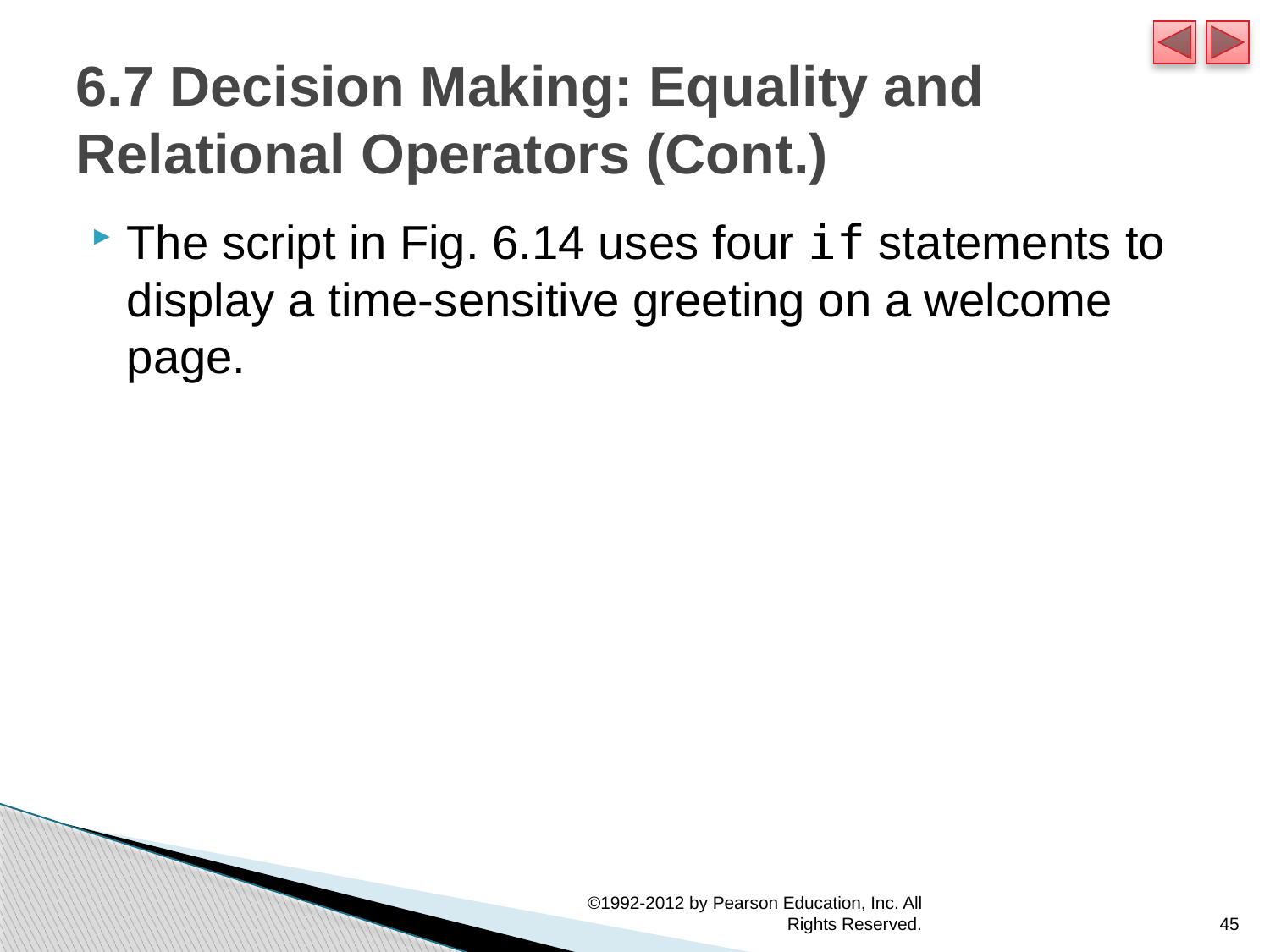

# 6.7 Decision Making: Equality and Relational Operators (Cont.)
The script in Fig. 6.14 uses four if statements to display a time-sensitive greeting on a welcome page.
©1992-2012 by Pearson Education, Inc. All Rights Reserved.
45